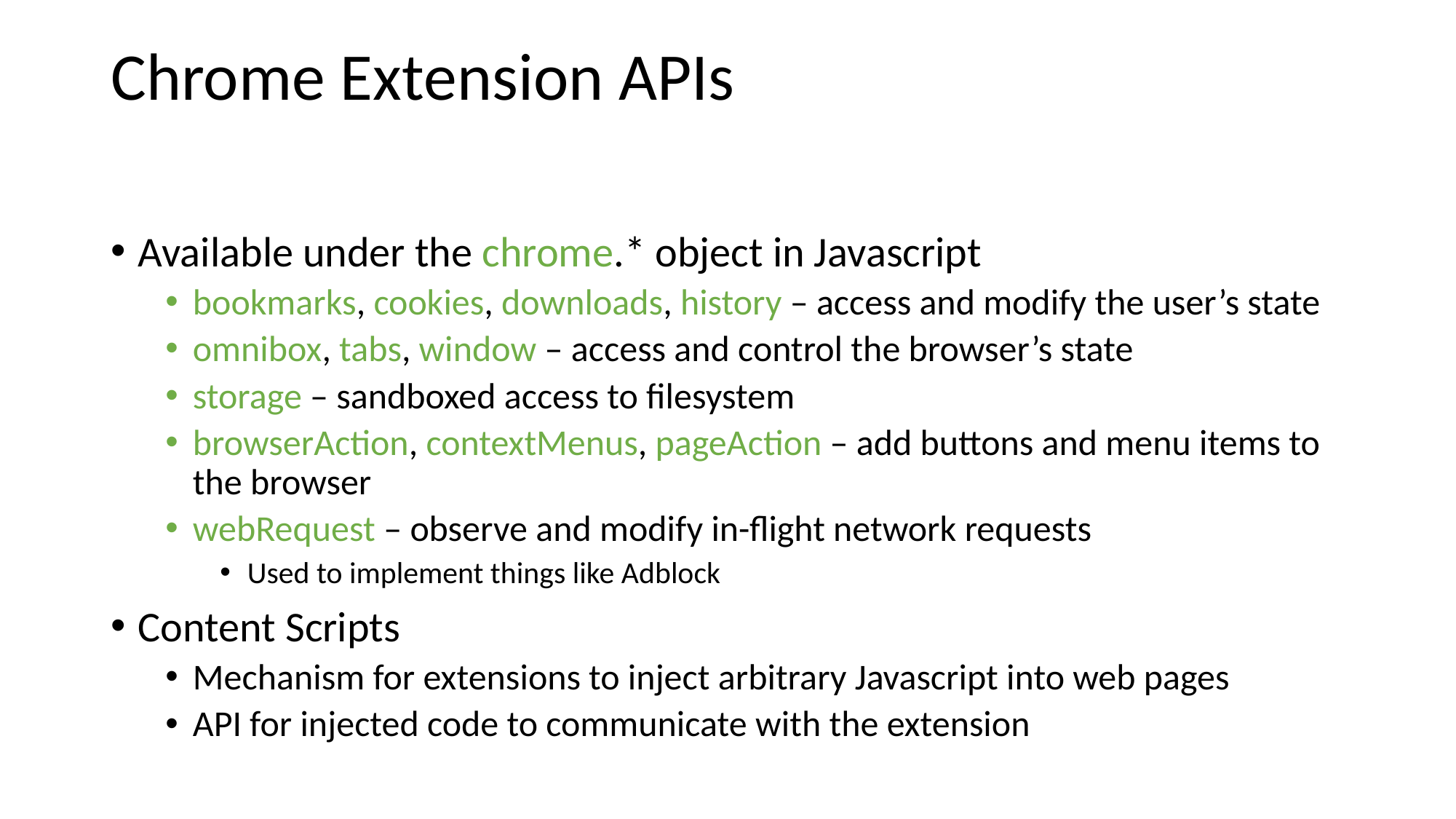

# Chrome Extension APIs
Available under the chrome.* object in Javascript
bookmarks, cookies, downloads, history – access and modify the user’s state
omnibox, tabs, window – access and control the browser’s state
storage – sandboxed access to filesystem
browserAction, contextMenus, pageAction – add buttons and menu items to the browser
webRequest – observe and modify in-flight network requests
Used to implement things like Adblock
Content Scripts
Mechanism for extensions to inject arbitrary Javascript into web pages
API for injected code to communicate with the extension